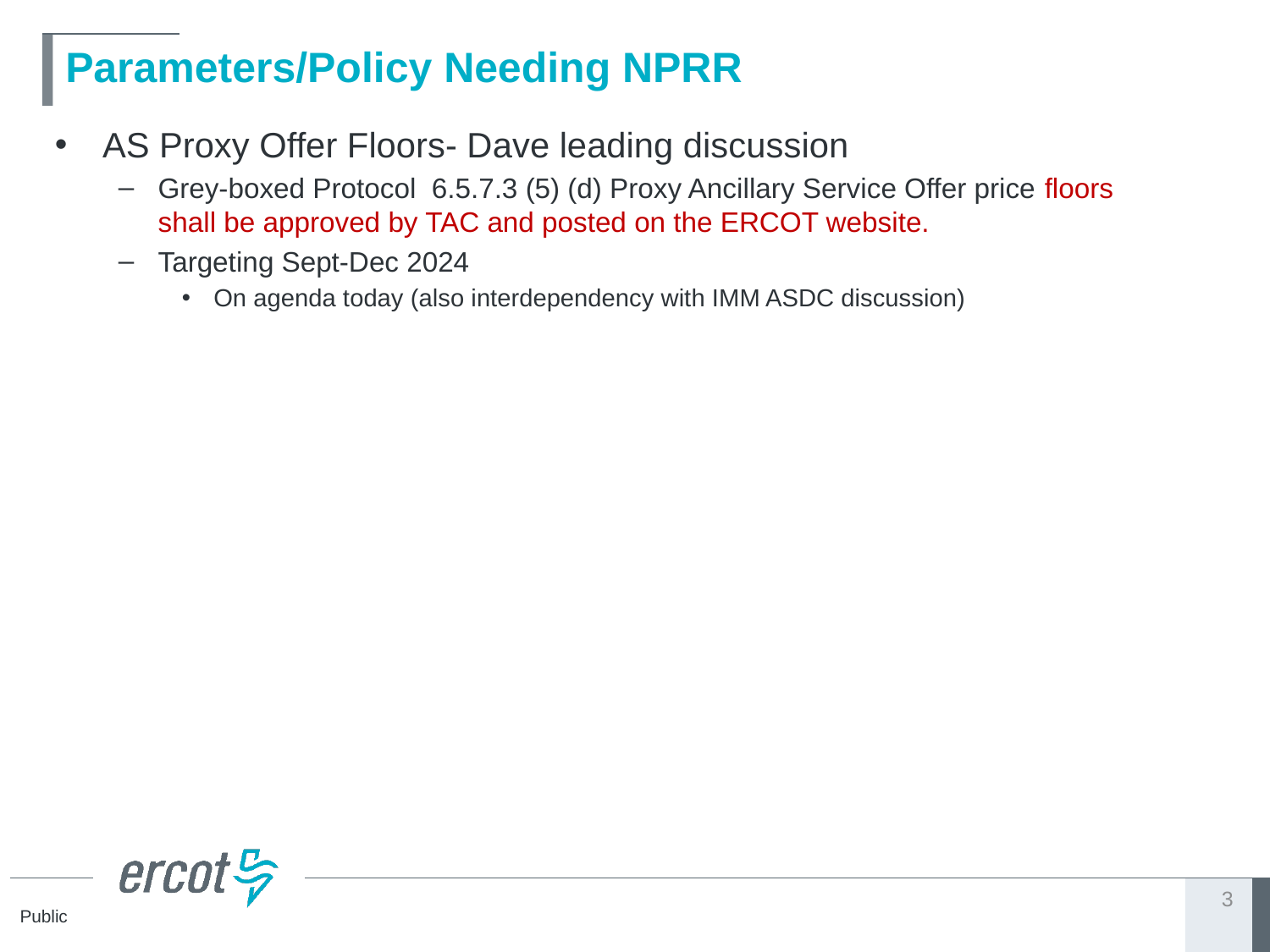

# Parameters/Policy Needing NPRR
AS Proxy Offer Floors- Dave leading discussion
Grey-boxed Protocol  6.5.7.3 (5) (d) Proxy Ancillary Service Offer price floors shall be approved by TAC and posted on the ERCOT website.
Targeting Sept-Dec 2024
On agenda today (also interdependency with IMM ASDC discussion)